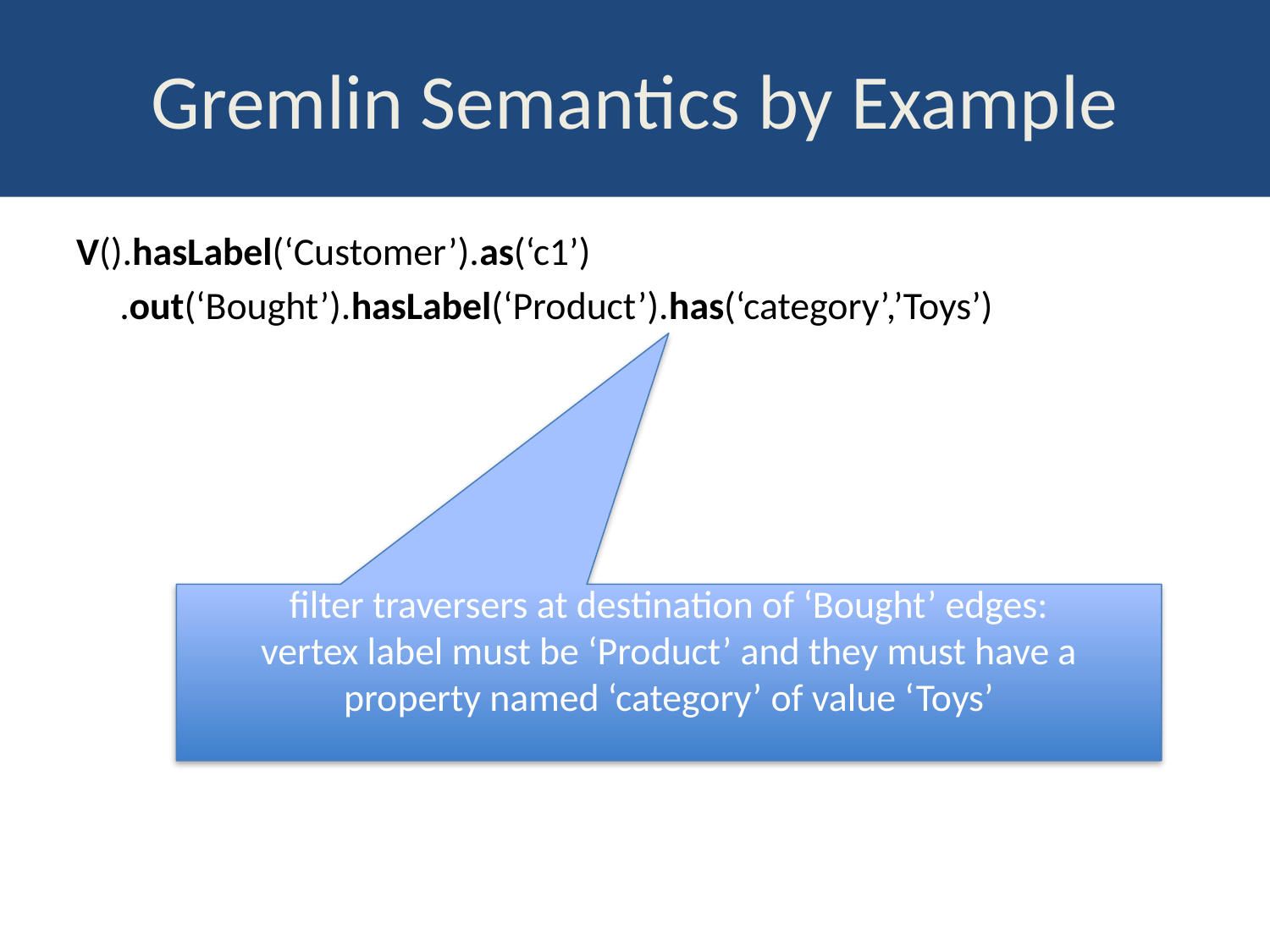

# Gremlin Semantics by Example
V().hasLabel(‘Customer’).as(‘c1’)
     .out(‘Bought’).hasLabel(‘Product’).has(‘category’,’Toys’)
filter traversers at destination of ‘Bought’ edges:
vertex label must be ‘Product’ and they must have a property named ‘category’ of value ‘Toys’